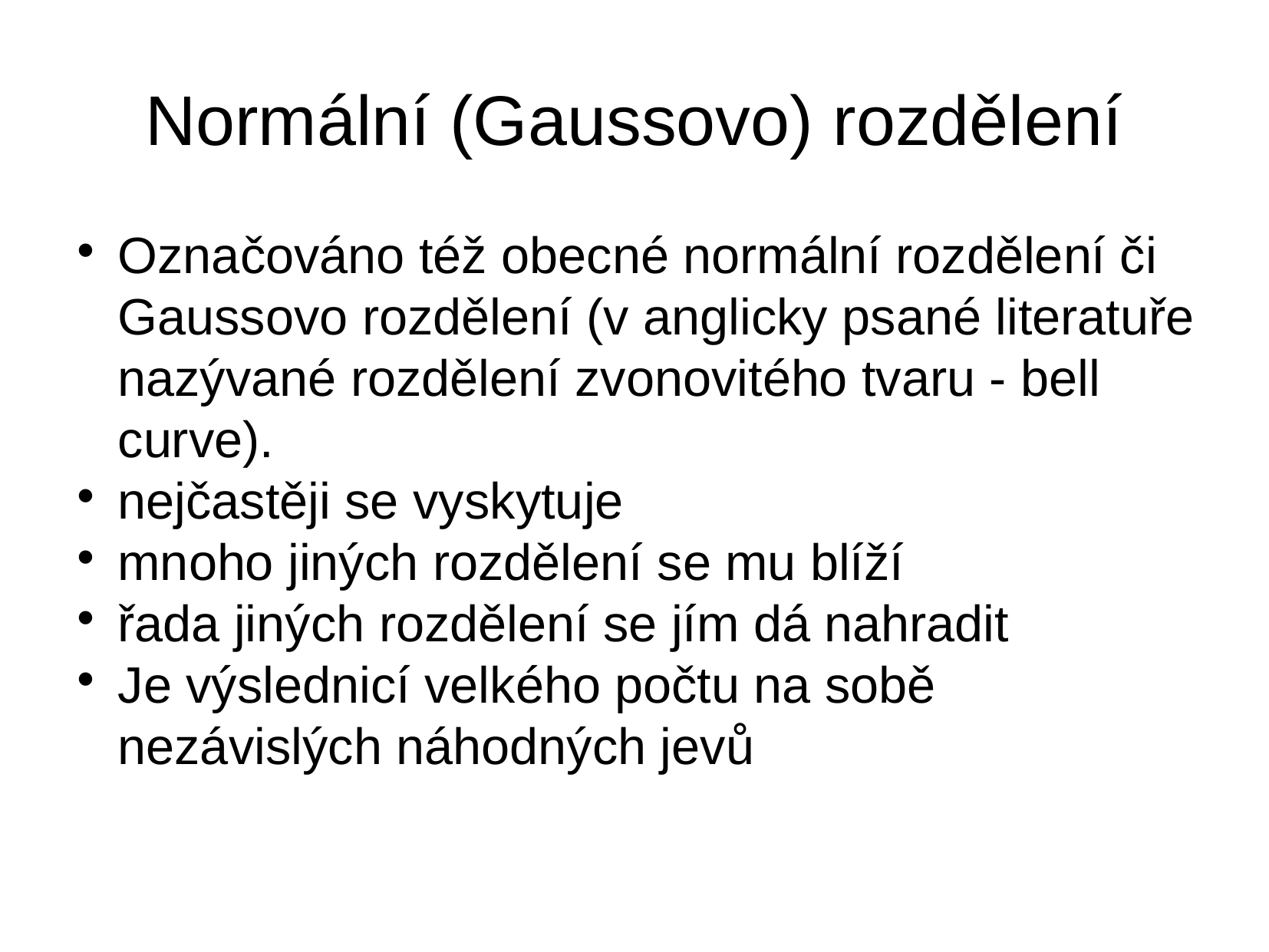

Normální (Gaussovo) rozdělení
Označováno též obecné normální rozdělení či Gaussovo rozdělení (v anglicky psané literatuře nazývané rozdělení zvonovitého tvaru - bell curve).
nejčastěji se vyskytuje
mnoho jiných rozdělení se mu blíží
řada jiných rozdělení se jím dá nahradit
Je výslednicí velkého počtu na sobě nezávislých náhodných jevů